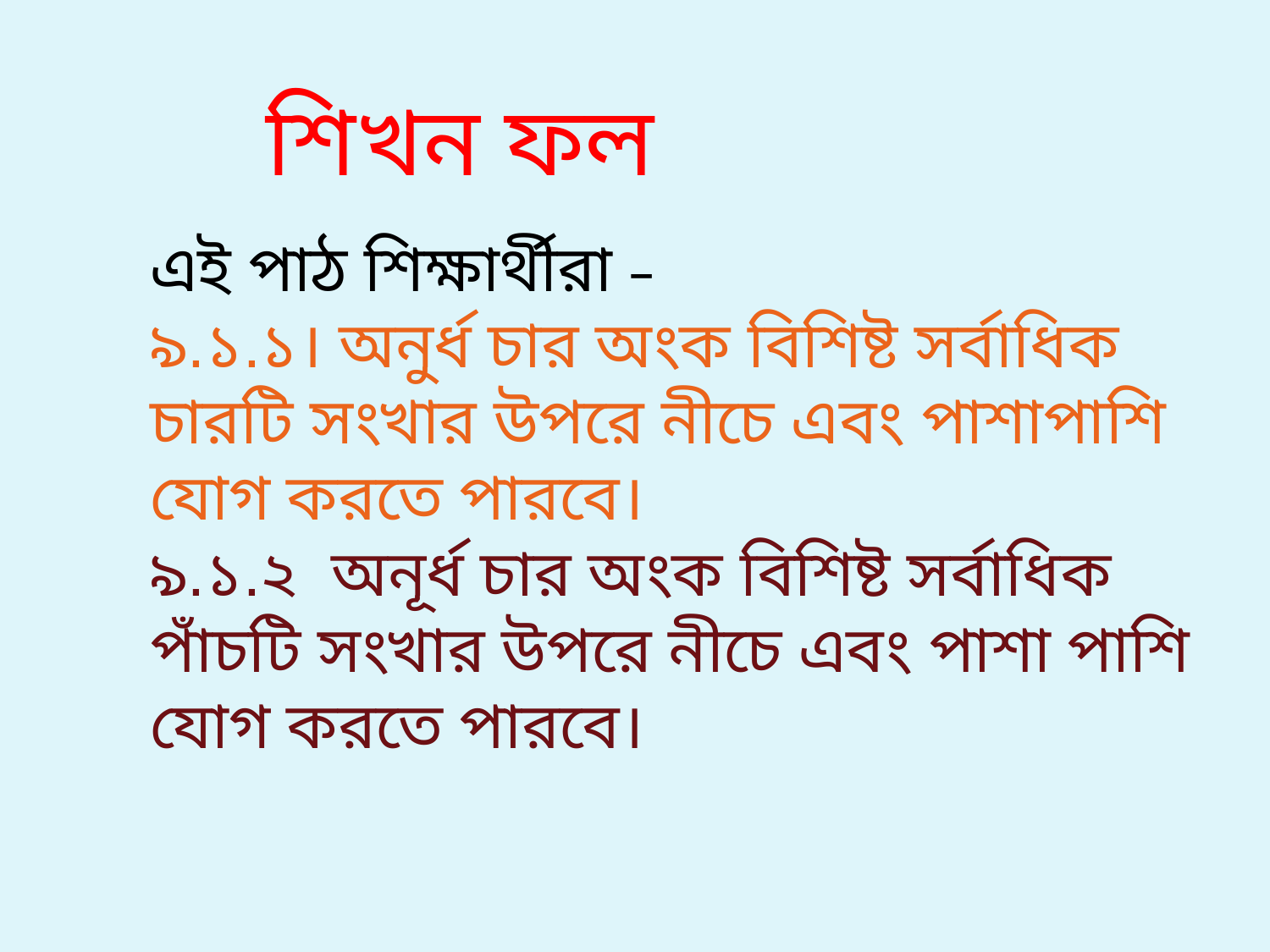

শিখন ফল
এই পাঠ শিক্ষার্থীরা –
৯.১.১। অনুর্ধ চার অংক বিশিষ্ট সর্বাধিক চারটি সংখার উপরে নীচে এবং পাশাপাশি যোগ করতে পারবে।
৯.১.২  অনূর্ধ চার অংক বিশিষ্ট সর্বাধিক পাঁচটি সংখার উপরে নীচে এবং পাশা পাশি যোগ করতে পারবে।